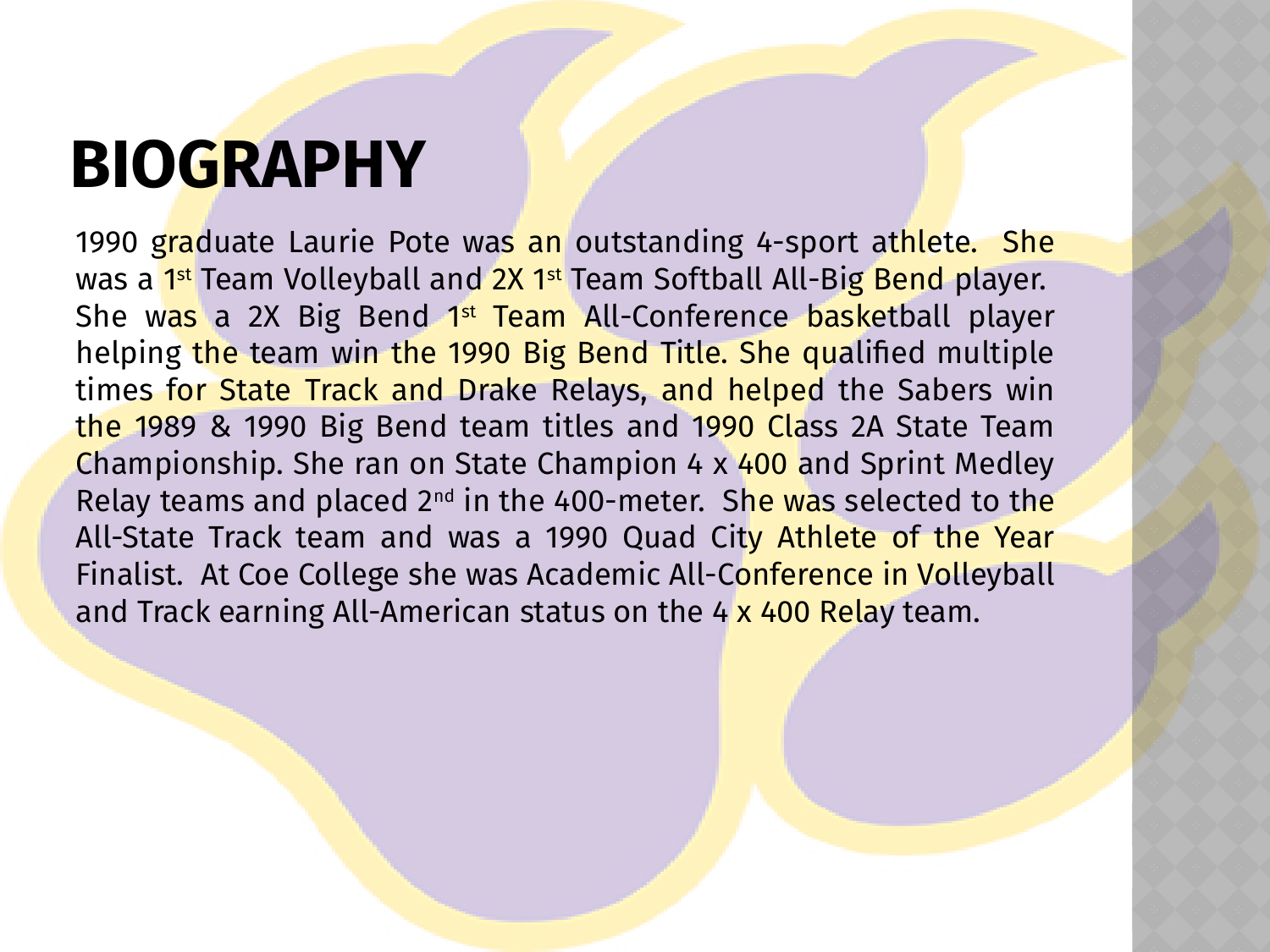

# Biography
1990 graduate Laurie Pote was an outstanding 4-sport athlete.  She was a 1st Team Volleyball and 2X 1st Team Softball All-Big Bend player.  She was a 2X Big Bend 1st Team All-Conference basketball player helping the team win the 1990 Big Bend Title. She qualified multiple times for State Track and Drake Relays, and helped the Sabers win the 1989 & 1990 Big Bend team titles and 1990 Class 2A State Team Championship. She ran on State Champion 4 x 400 and Sprint Medley Relay teams and placed 2nd in the 400-meter.  She was selected to the All-State Track team and was a 1990 Quad City Athlete of the Year Finalist.  At Coe College she was Academic All-Conference in Volleyball and Track earning All-American status on the 4 x 400 Relay team.